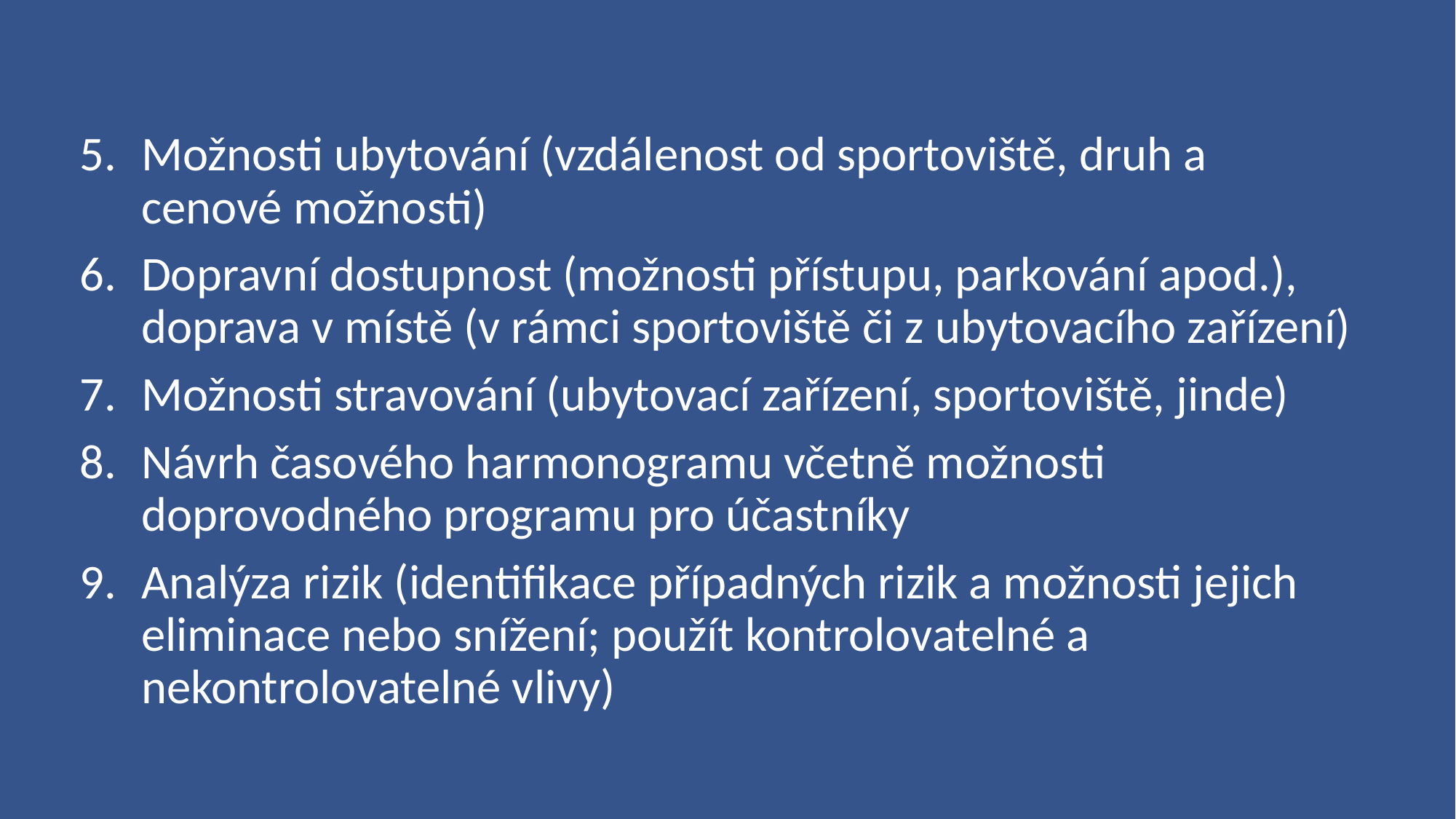

Možnosti ubytování (vzdálenost od sportoviště, druh a cenové možnosti)
Dopravní dostupnost (možnosti přístupu, parkování apod.), doprava v místě (v rámci sportoviště či z ubytovacího zařízení)
Možnosti stravování (ubytovací zařízení, sportoviště, jinde)
Návrh časového harmonogramu včetně možnosti doprovodného programu pro účastníky
Analýza rizik (identifikace případných rizik a možnosti jejich eliminace nebo snížení; použít kontrolovatelné a nekontrolovatelné vlivy)